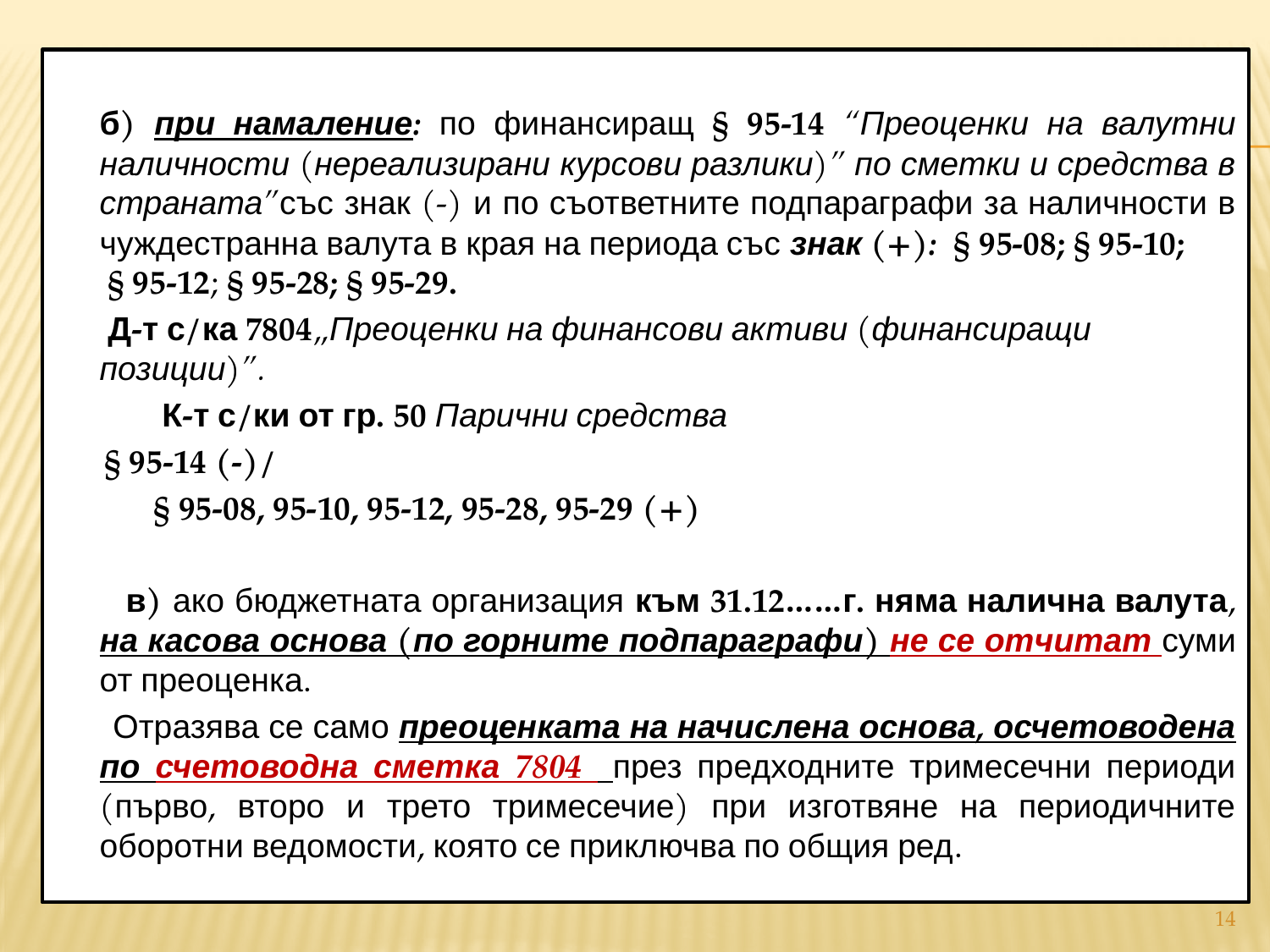

б) при намаление: по финансиращ § 95-14 “Преоценки на валутни наличности (нереализирани курсови разлики)” по сметки и средства в страната”със знак (-) и по съответните подпараграфи за наличности в чуждестранна валута в края на периода със знак (+):  § 95-08; § 95-10;        § 95-12; § 95-28; § 95-29.
	 Д-т с/ка 7804„Преоценки на финансови активи (финансиращи позиции)”.
             К-т с/ки от гр. 50 Парични средства
      § 95-14 (-)/
            § 95-08, 95-10, 95-12, 95-28, 95-29 (+)

   		  в) ако бюджетната организация към 31.12……г. няма налична валута, на касова основа (по горните подпараграфи) не се отчитат суми от преоценка.
    		 Отразява се само преоценката на начислена основа, осчетоводена по счетоводна сметка 7804  през предходните тримесечни периоди (първо, второ и трето тримесечие) при изготвяне на периодичните оборотни ведомости, която се приключва по общия ред.
#
14